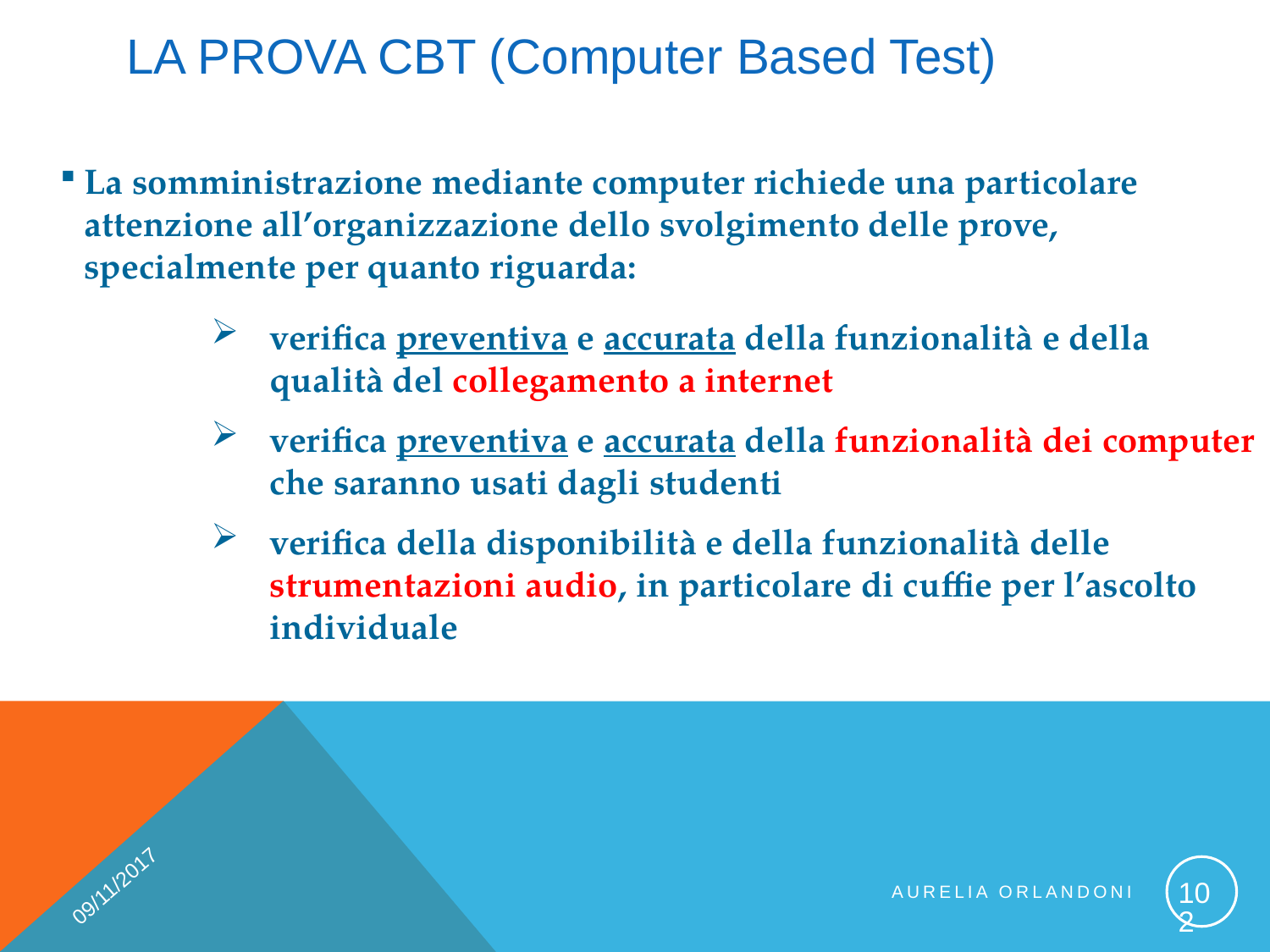

# LA PROVA CBT (Computer Based Test)
La somministrazione mediante computer richiede una particolare attenzione all’organizzazione dello svolgimento delle prove, specialmente per quanto riguarda:
verifica preventiva e accurata della funzionalità e della qualità del collegamento a internet
verifica preventiva e accurata della funzionalità dei computer che saranno usati dagli studenti
verifica della disponibilità e della funzionalità delle strumentazioni audio, in particolare di cuffie per l’ascolto individuale
09/11/2017
102
Aurelia Orlandoni